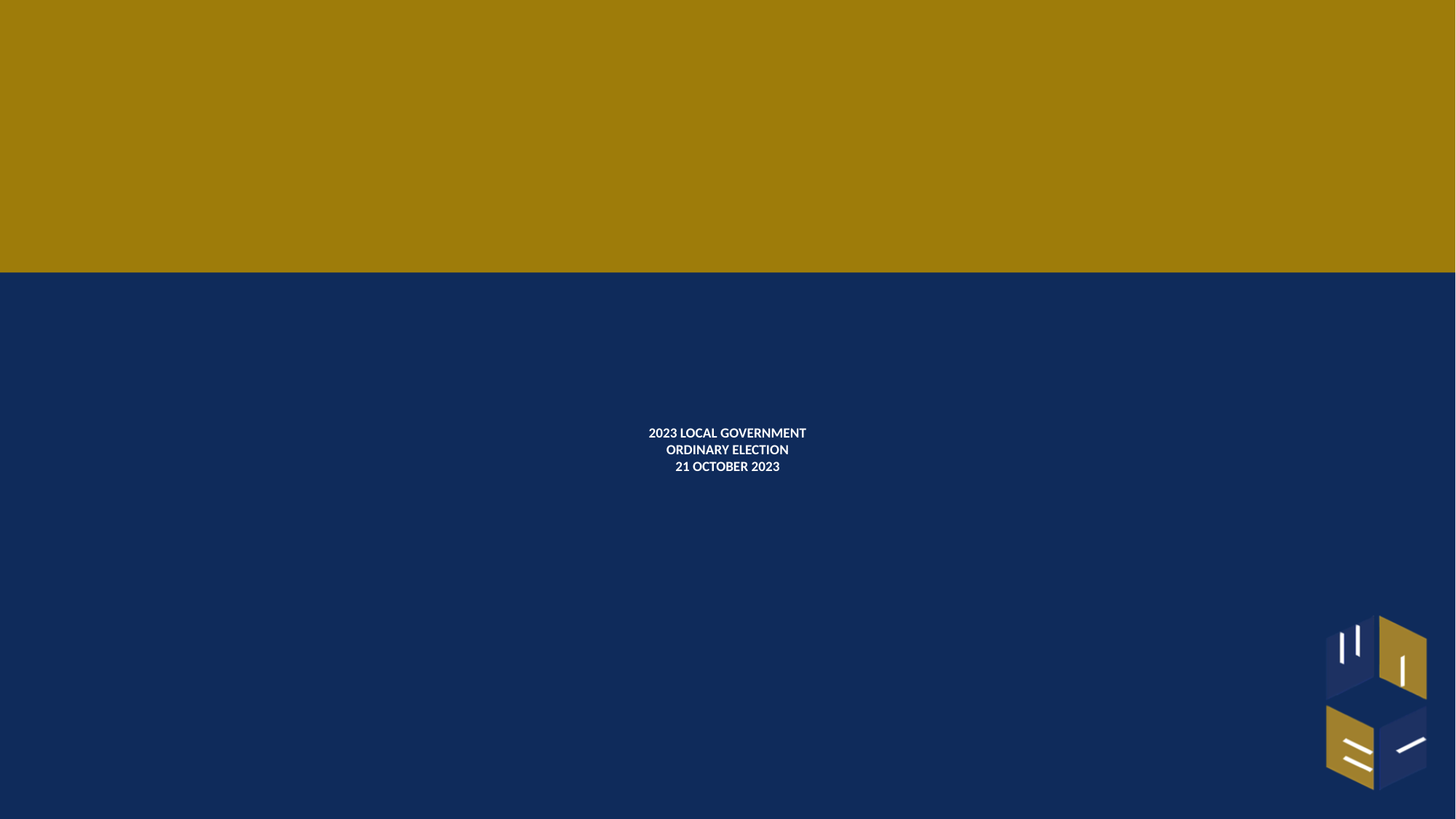

# 2023 LOCAL GOVERNMENT ORDINARY ELECTION 21 OCTOBER 2023